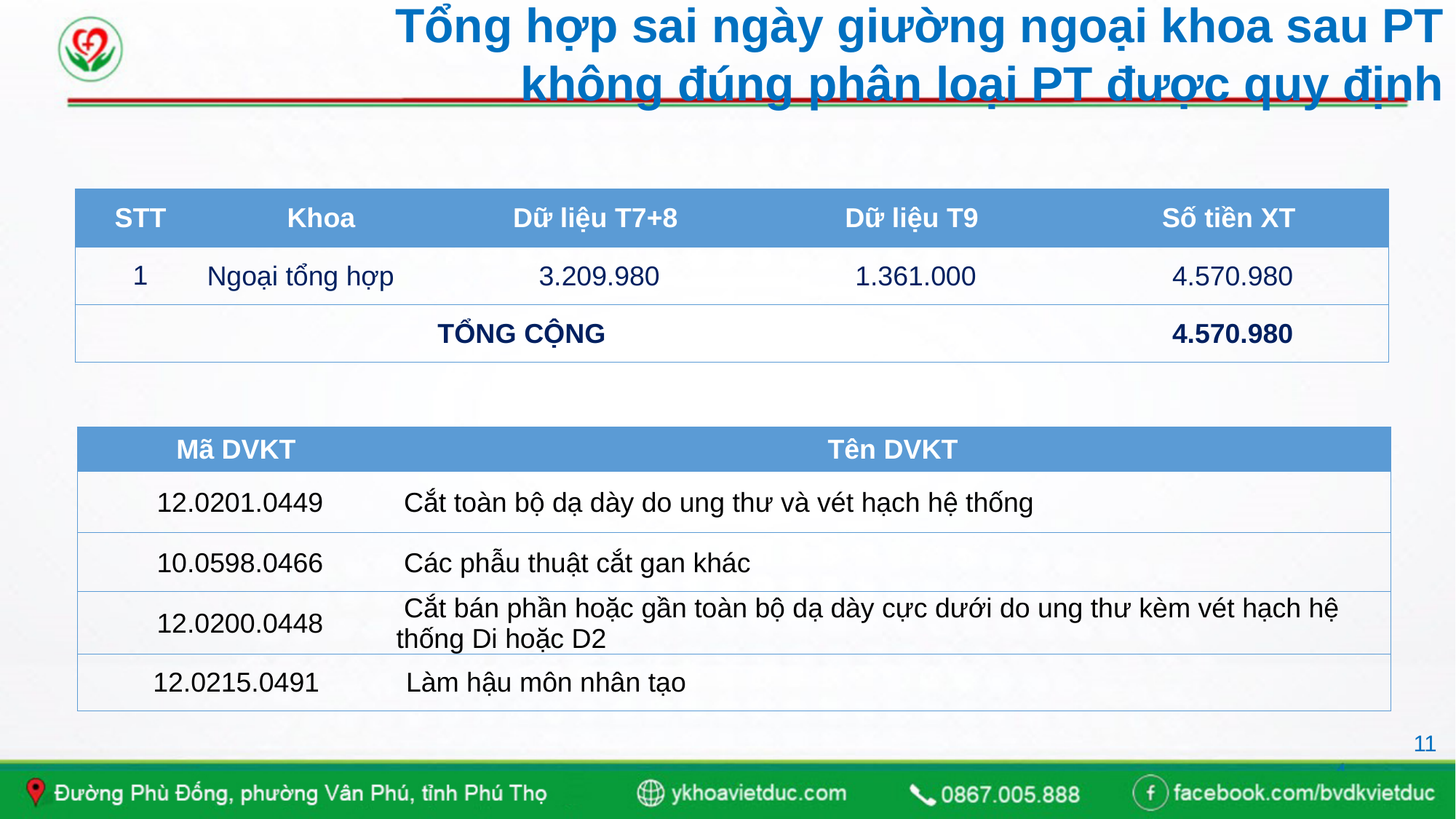

# Tổng hợp sai ngày giường ngoại khoa sau PT không đúng phân loại PT được quy định
| STT | Khoa | Dữ liệu T7+8 | Dữ liệu T9 | Số tiền XT |
| --- | --- | --- | --- | --- |
| 1 | Ngoại tổng hợp | 3.209.980 | 1.361.000 | 4.570.980 |
|  |  | TỔNG CỘNG |  | 4.570.980 |
| Mã DVKT | Tên DVKT |
| --- | --- |
| 12.0201.0449 | Cắt toàn bộ dạ dày do ung thư và vét hạch hệ thống |
| 10.0598.0466 | Các phẫu thuật cắt gan khác |
| 12.0200.0448 | Cắt bán phần hoặc gần toàn bộ dạ dày cực dưới do ung thư kèm vét hạch hệ thống Di hoặc D2 |
| 12.0215.0491 | Làm hậu môn nhân tạo |